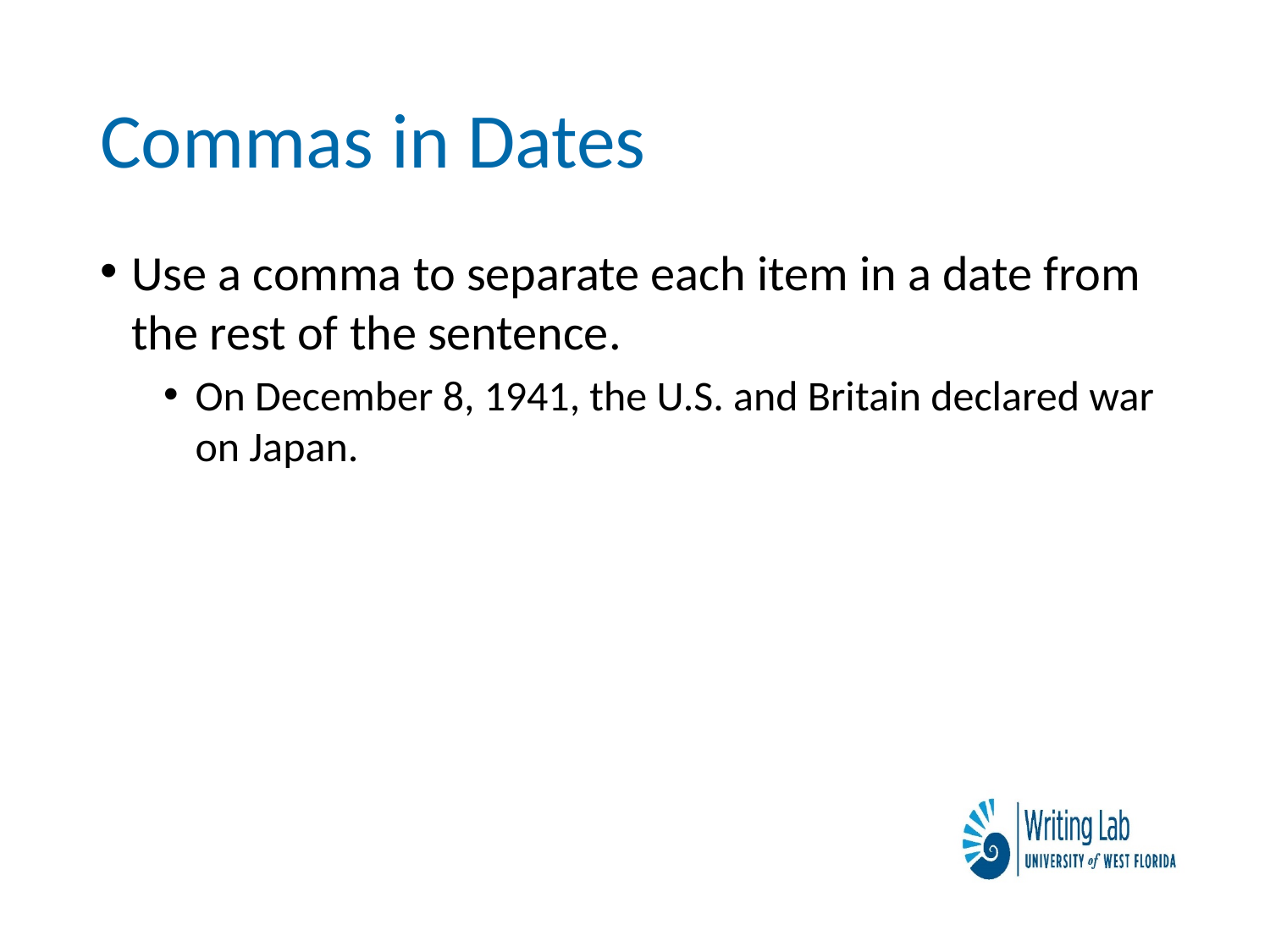

# Commas in Dates
Use a comma to separate each item in a date from the rest of the sentence.
On December 8, 1941, the U.S. and Britain declared war on Japan.